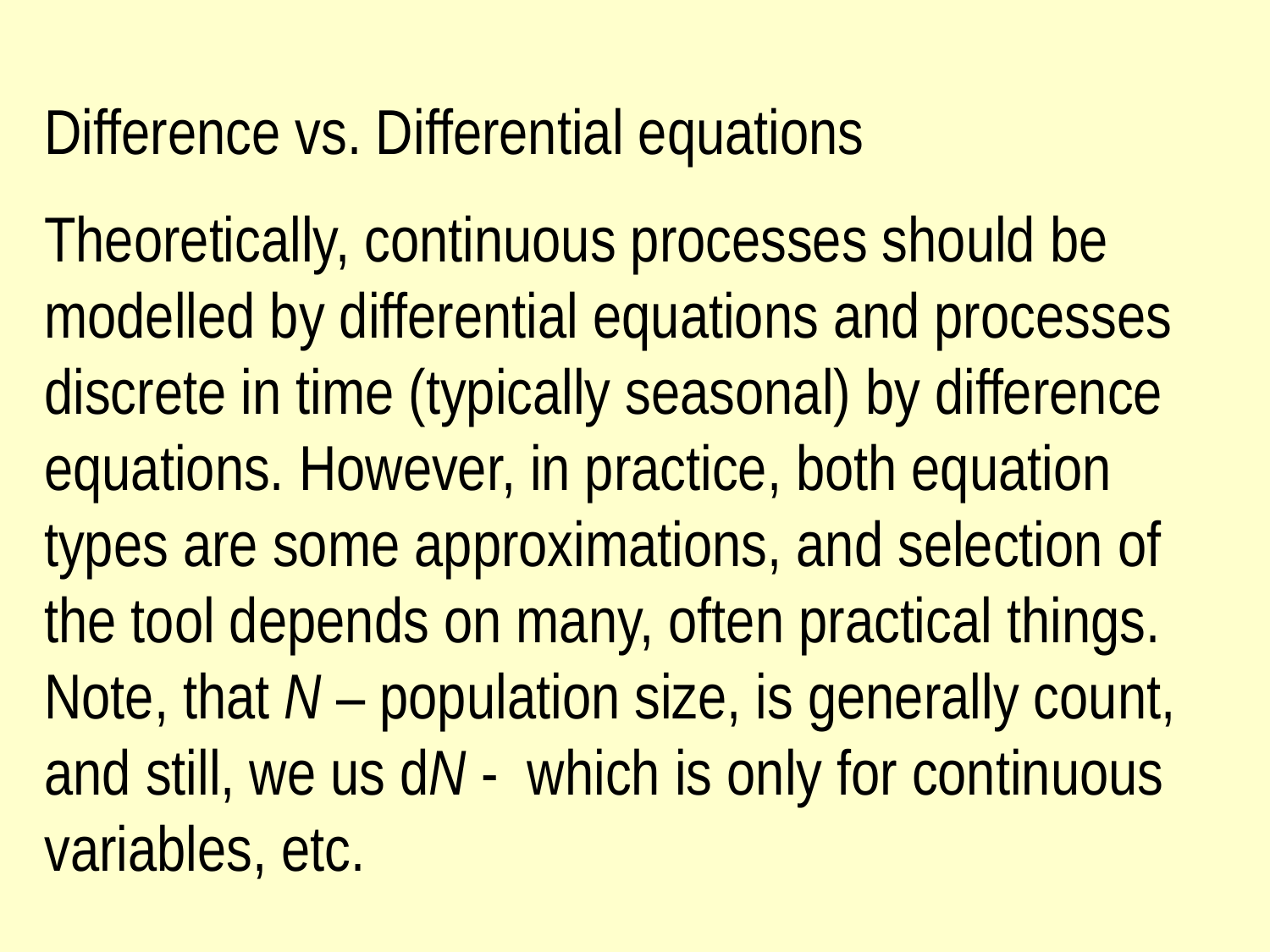

Difference vs. Differential equations
Theoretically, continuous processes should be modelled by differential equations and processes discrete in time (typically seasonal) by difference equations. However, in practice, both equation types are some approximations, and selection of the tool depends on many, often practical things. Note, that N – population size, is generally count, and still, we us dN -  which is only for continuous variables, etc.